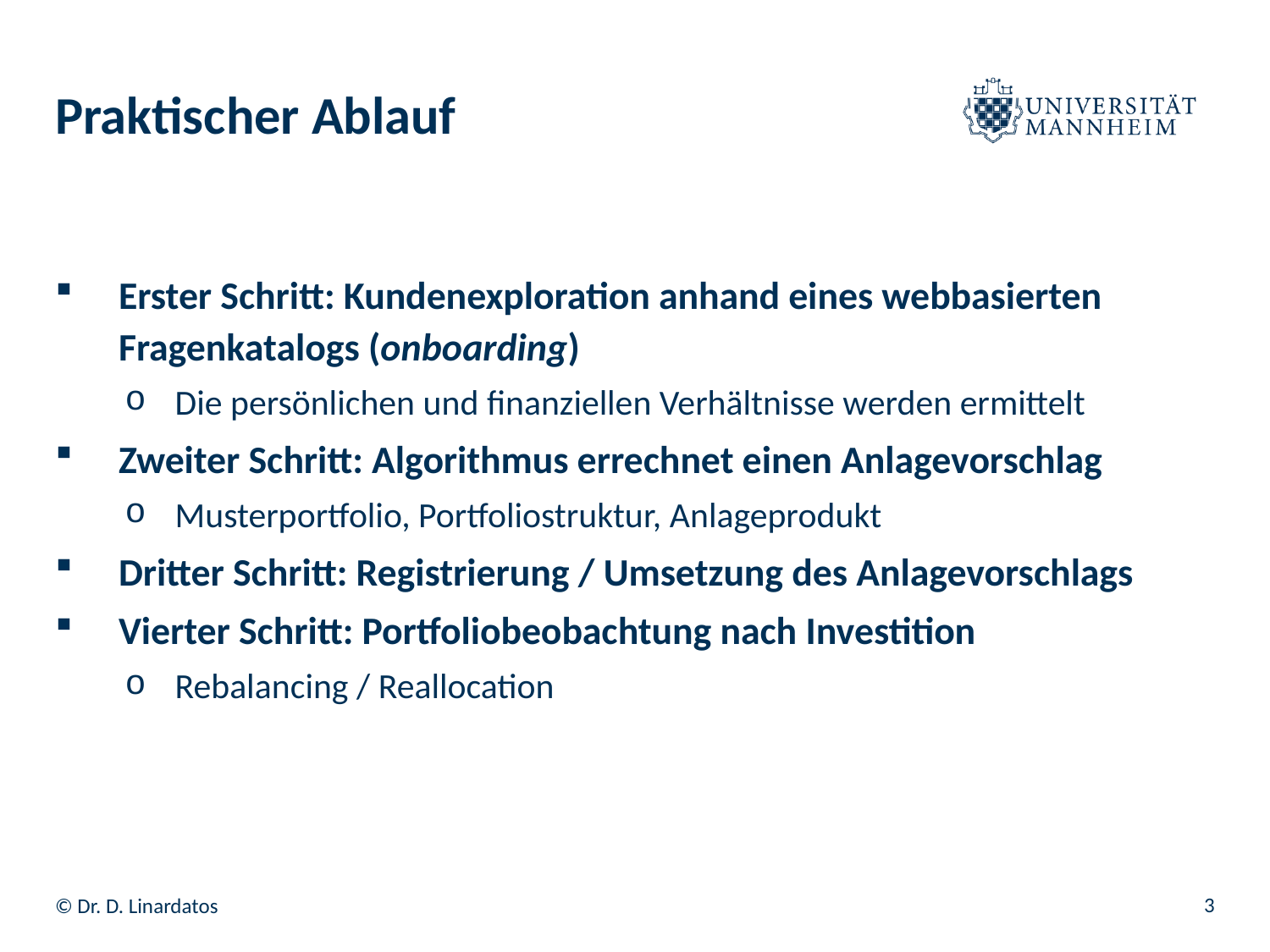

# Praktischer Ablauf
Erster Schritt: Kundenexploration anhand eines webbasierten Fragenkatalogs (onboarding)
Die persönlichen und finanziellen Verhältnisse werden ermittelt
Zweiter Schritt: Algorithmus errechnet einen Anlagevorschlag
Musterportfolio, Portfoliostruktur, Anlageprodukt
Dritter Schritt: Registrierung / Umsetzung des Anlagevorschlags
Vierter Schritt: Portfoliobeobachtung nach Investition
Rebalancing / Reallocation

3
© Dr. D. Linardatos